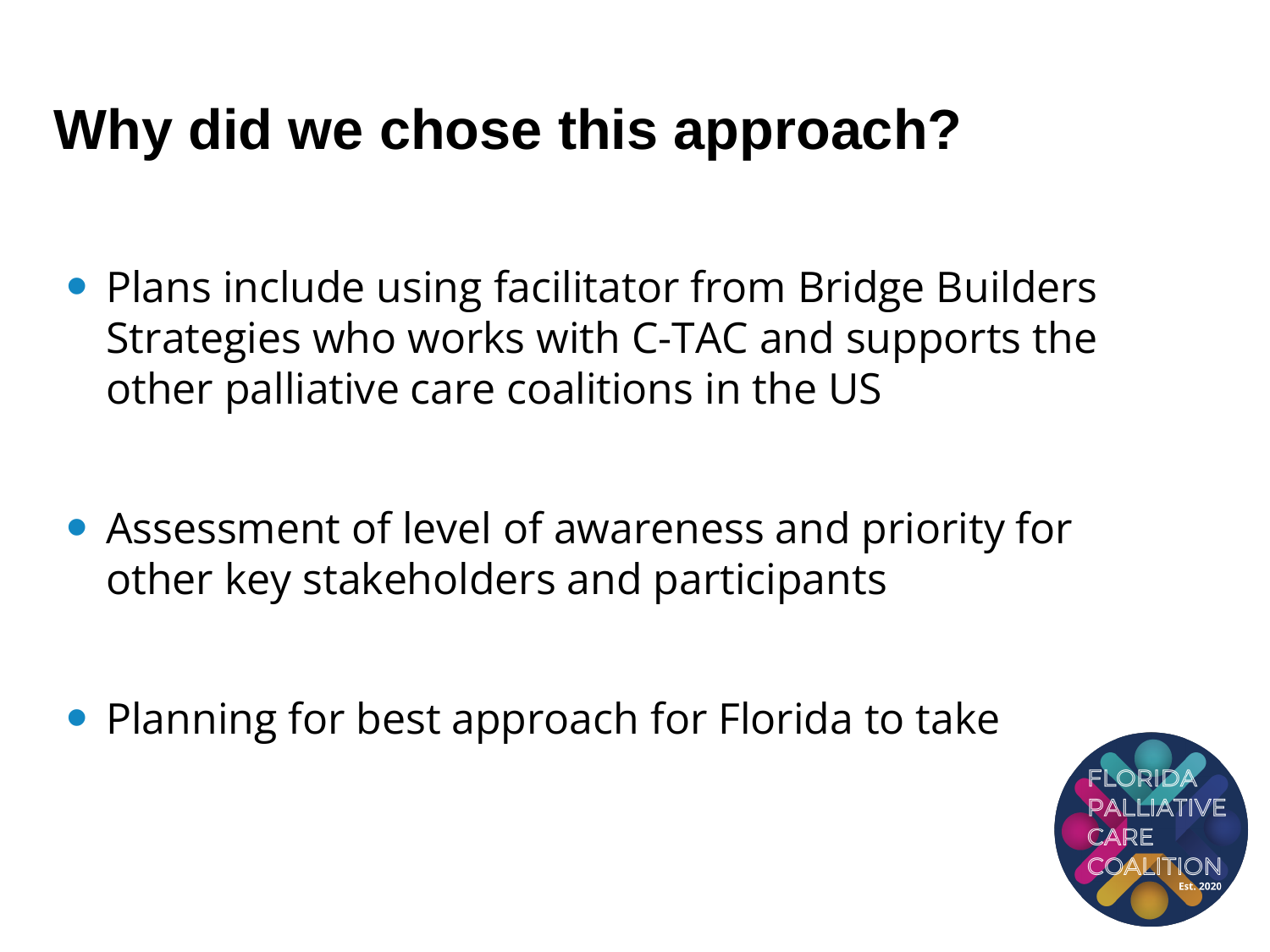

# Why did we chose this approach?
Plans include using facilitator from Bridge Builders Strategies who works with C-TAC and supports the other palliative care coalitions in the US

Assessment of level of awareness and priority for other key stakeholders and participants

Planning for best approach for Florida to take